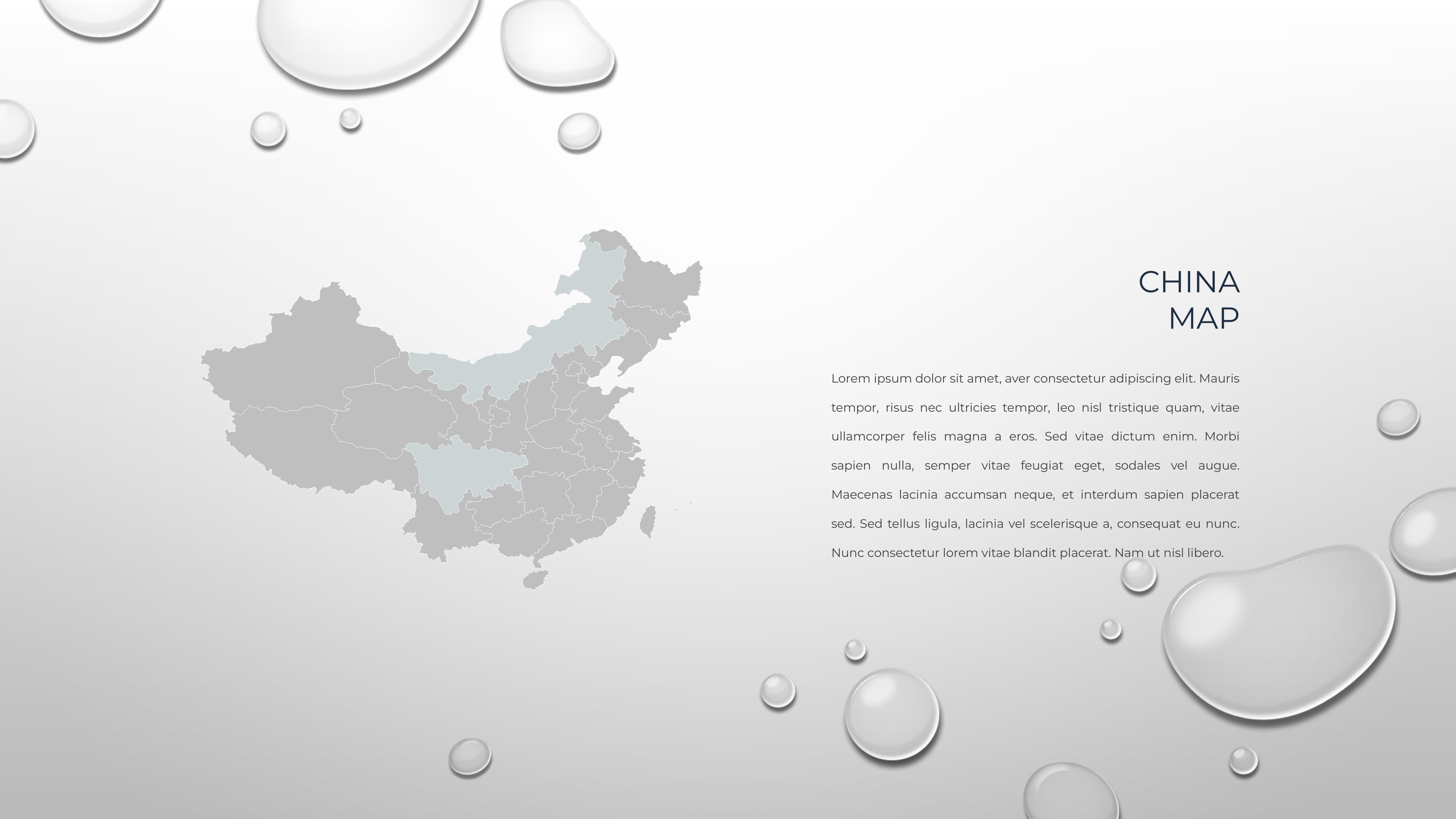

CHINA
MAP
Lorem ipsum dolor sit amet, aver consectetur adipiscing elit. Mauris tempor, risus nec ultricies tempor, leo nisl tristique quam, vitae ullamcorper felis magna a eros. Sed vitae dictum enim. Morbi sapien nulla, semper vitae feugiat eget, sodales vel augue. Maecenas lacinia accumsan neque, et interdum sapien placerat sed. Sed tellus ligula, lacinia vel scelerisque a, consequat eu nunc. Nunc consectetur lorem vitae blandit placerat. Nam ut nisl libero.